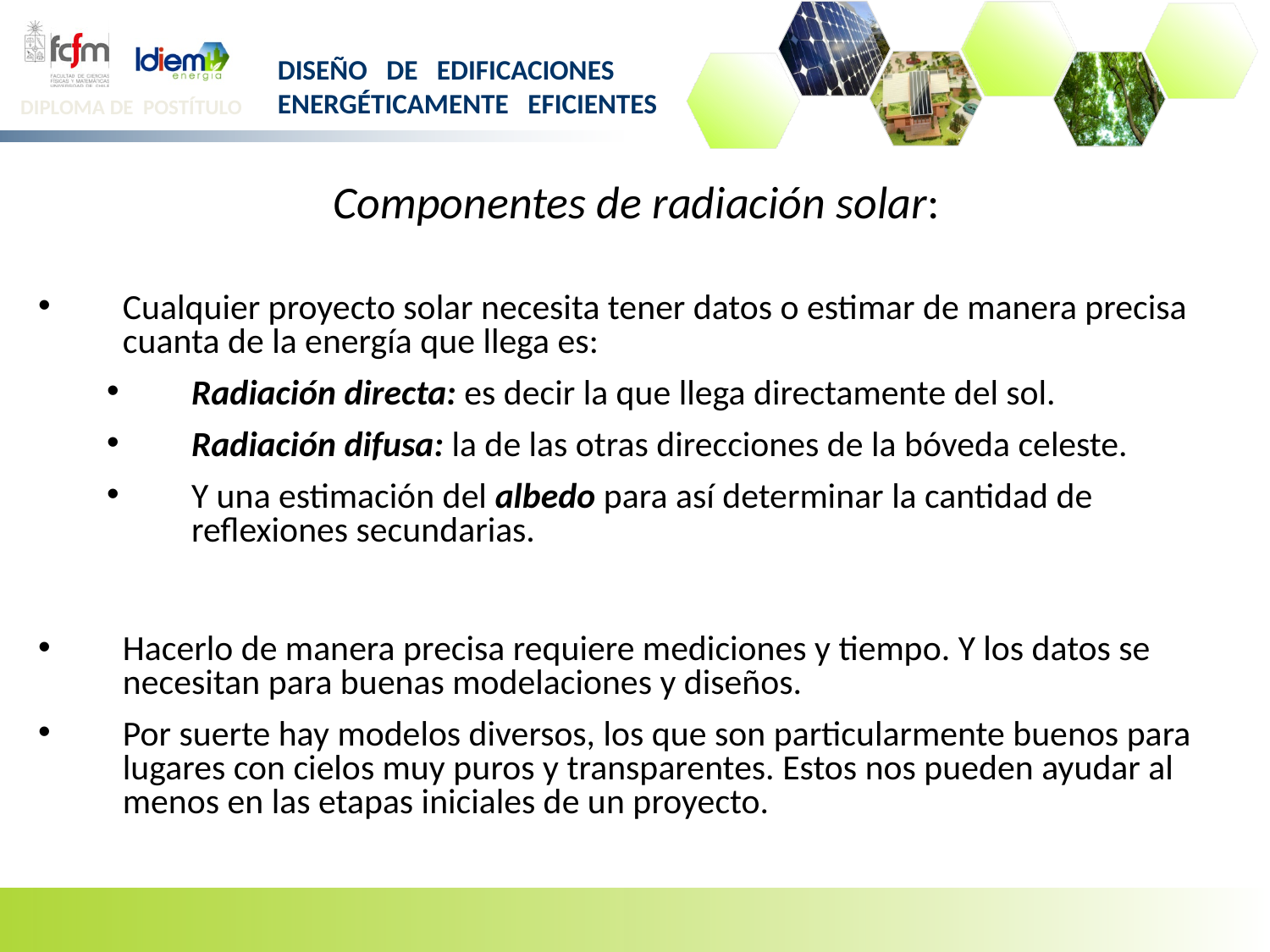

# Componentes de radiación solar:
Cualquier proyecto solar necesita tener datos o estimar de manera precisa cuanta de la energía que llega es:
Radiación directa: es decir la que llega directamente del sol.
Radiación difusa: la de las otras direcciones de la bóveda celeste.
Y una estimación del albedo para así determinar la cantidad de reflexiones secundarias.

Hacerlo de manera precisa requiere mediciones y tiempo. Y los datos se necesitan para buenas modelaciones y diseños.
Por suerte hay modelos diversos, los que son particularmente buenos para lugares con cielos muy puros y transparentes. Estos nos pueden ayudar al menos en las etapas iniciales de un proyecto.